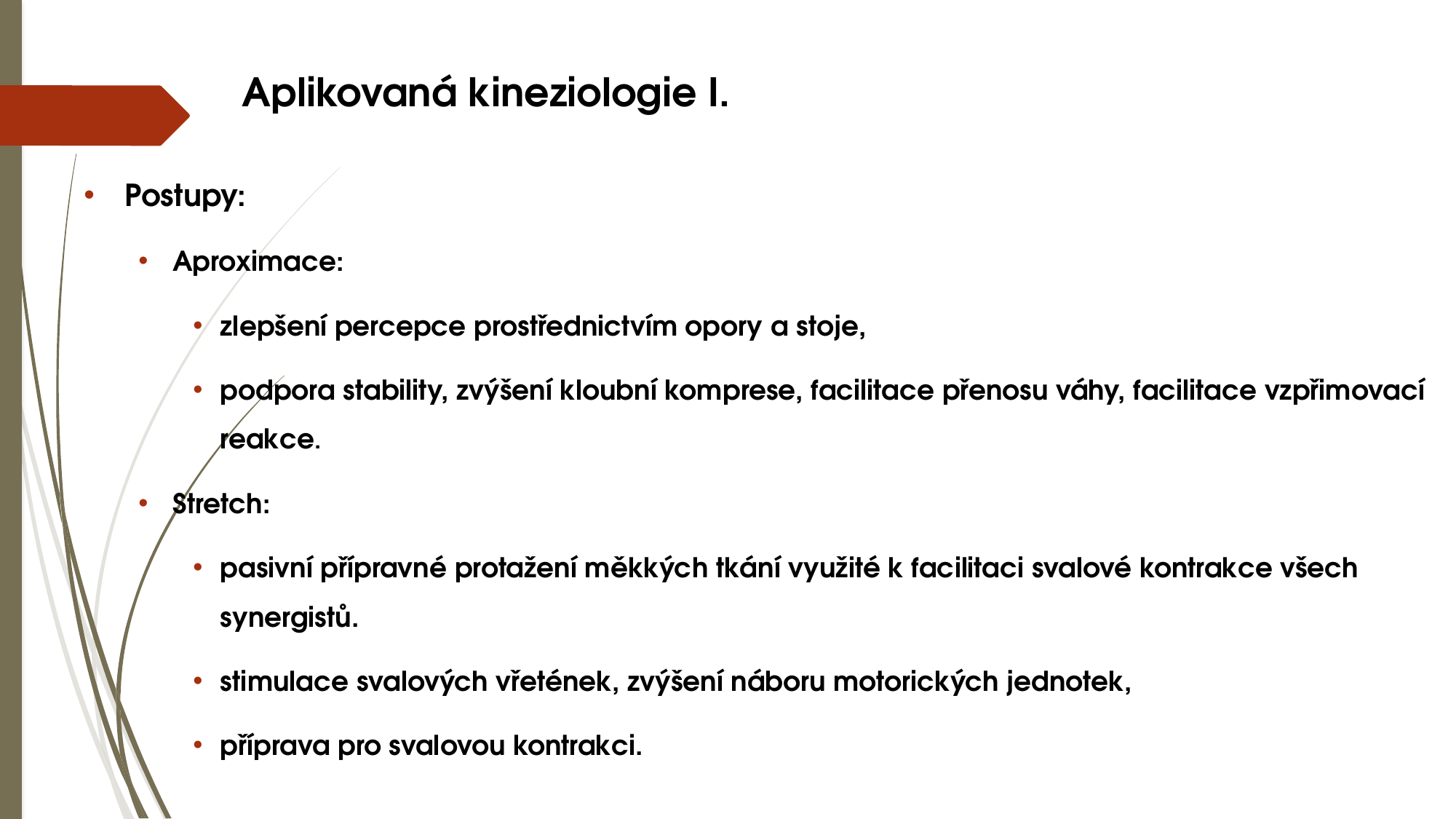

# Aplikovaná kineziologie I.
Postupy:
Aproximace:
zlepšení percepce prostřednictvím opory a stoje,
podpora stability, zvýšení kloubní komprese, facilitace přenosu váhy, facilitace vzpřimovací reakce.
Stretch:
pasivní přípravné protažení měkkých tkání využité k facilitaci svalové kontrakce všech synergistů.
stimulace svalových vřetének, zvýšení náboru motorických jednotek,
příprava pro svalovou kontrakci.